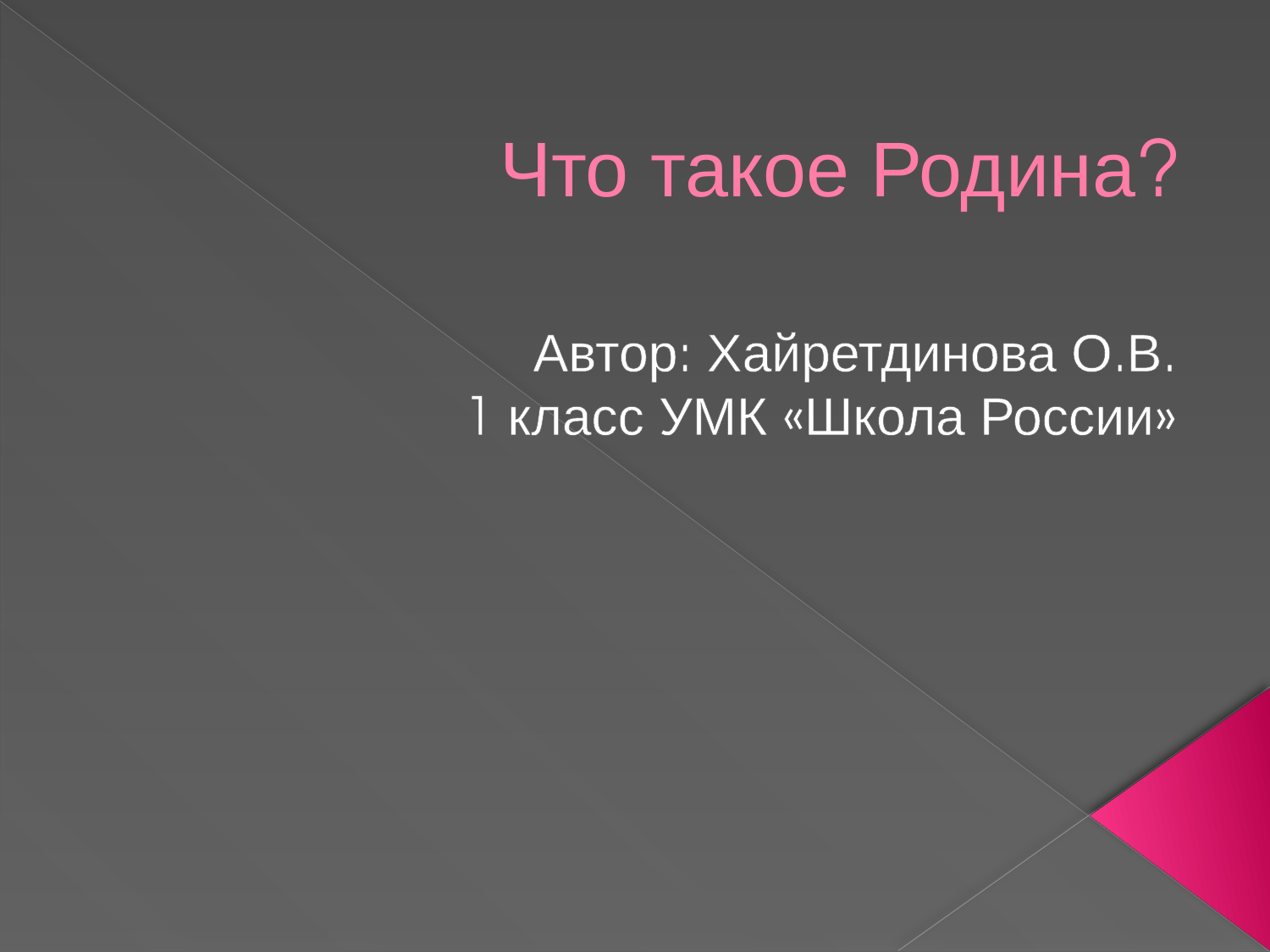

# Что такое Родина?
Автор: Хайретдинова О.В.
1 класс УМК «Школа России»